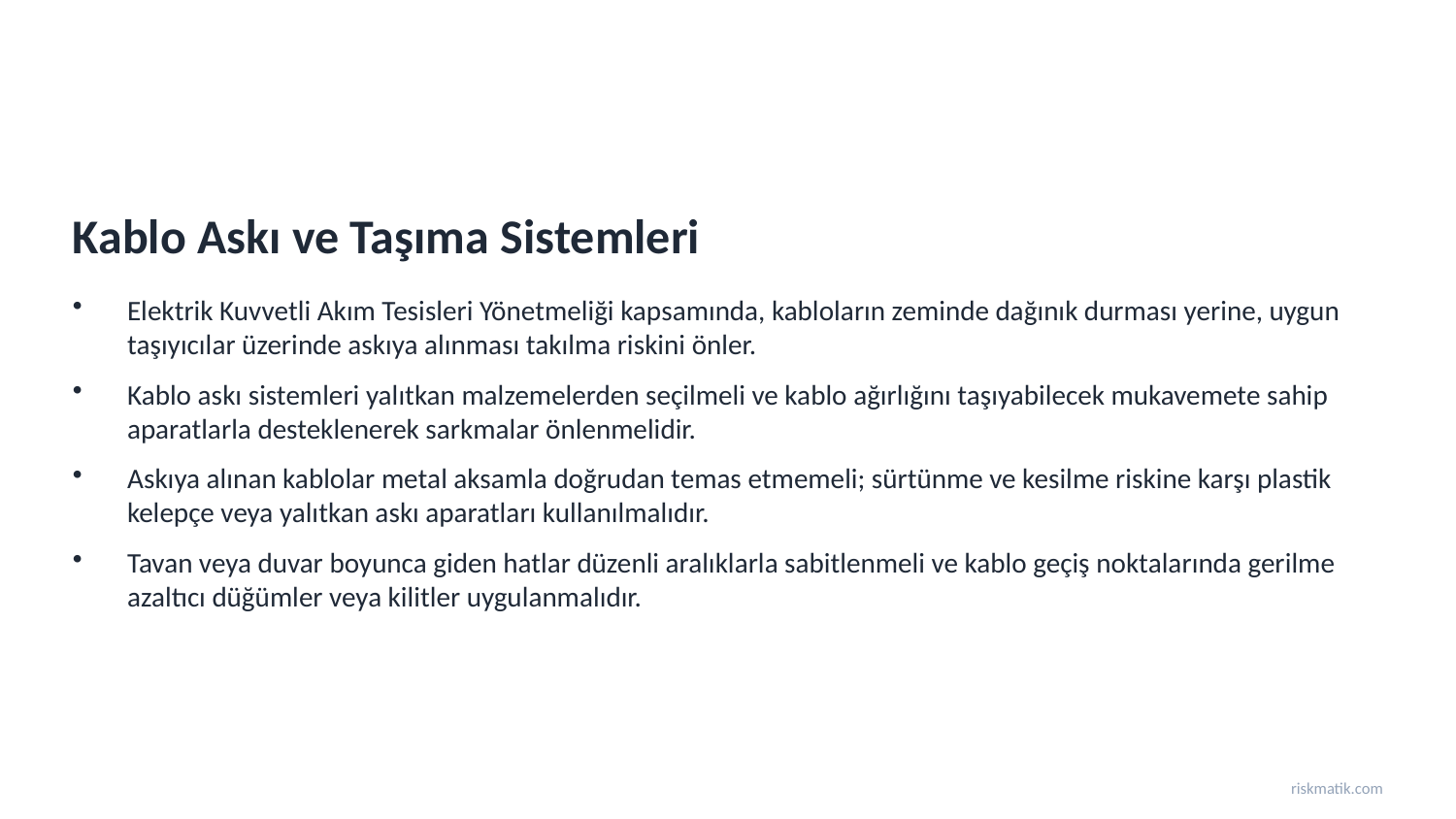

Kablo Askı ve Taşıma Sistemleri
Elektrik Kuvvetli Akım Tesisleri Yönetmeliği kapsamında, kabloların zeminde dağınık durması yerine, uygun taşıyıcılar üzerinde askıya alınması takılma riskini önler.
Kablo askı sistemleri yalıtkan malzemelerden seçilmeli ve kablo ağırlığını taşıyabilecek mukavemete sahip aparatlarla desteklenerek sarkmalar önlenmelidir.
Askıya alınan kablolar metal aksamla doğrudan temas etmemeli; sürtünme ve kesilme riskine karşı plastik kelepçe veya yalıtkan askı aparatları kullanılmalıdır.
Tavan veya duvar boyunca giden hatlar düzenli aralıklarla sabitlenmeli ve kablo geçiş noktalarında gerilme azaltıcı düğümler veya kilitler uygulanmalıdır.
riskmatik.com